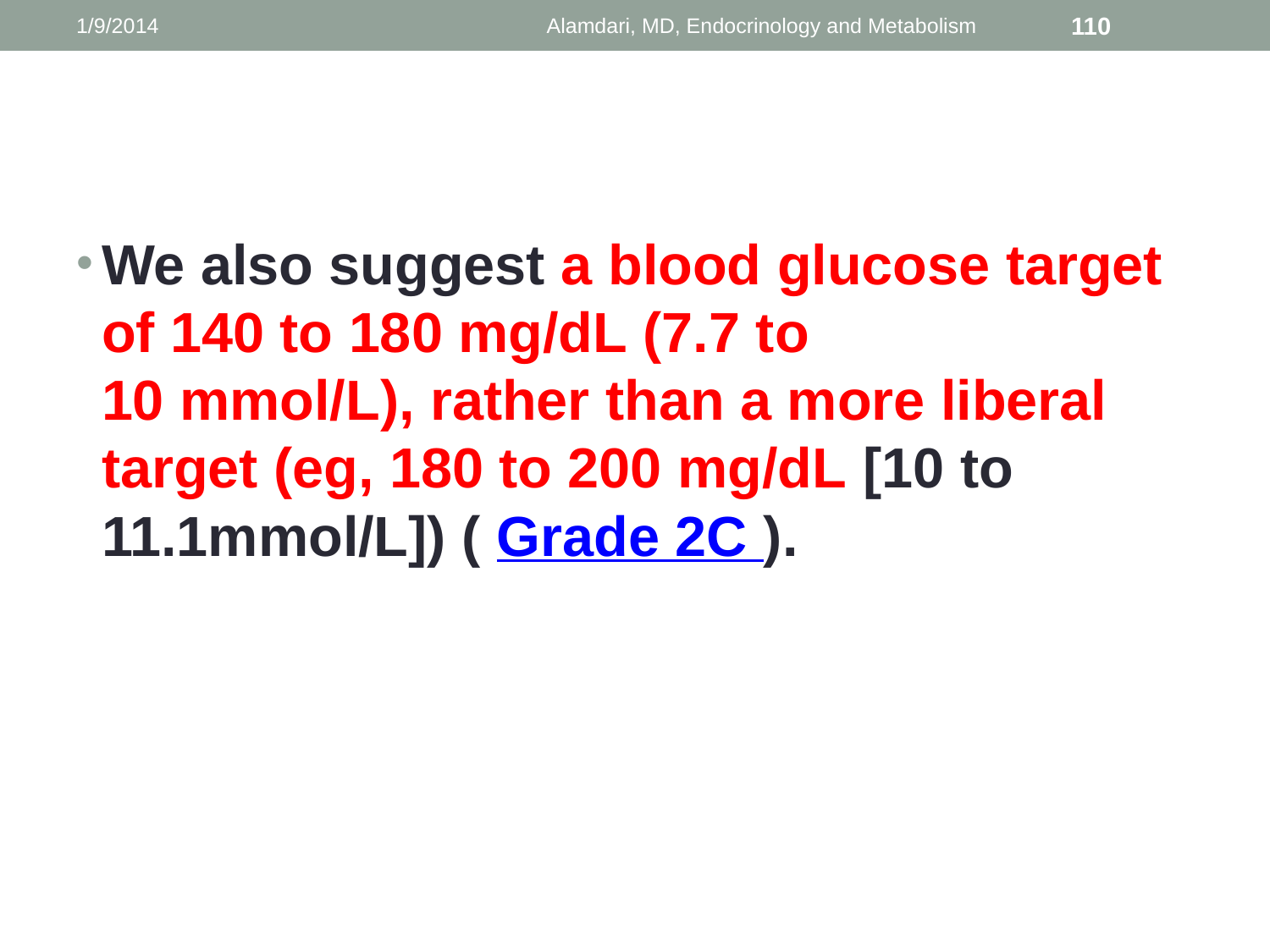

1/9/2014
Alamdari, MD, Endocrinology and Metabolism
110
#
We also suggest a blood glucose target of 140 to 180 mg/dL (7.7 to 10 mmol/L), rather than a more liberal target (eg, 180 to 200 mg/dL [10 to 11.1mmol/L]) ( Grade 2C ).